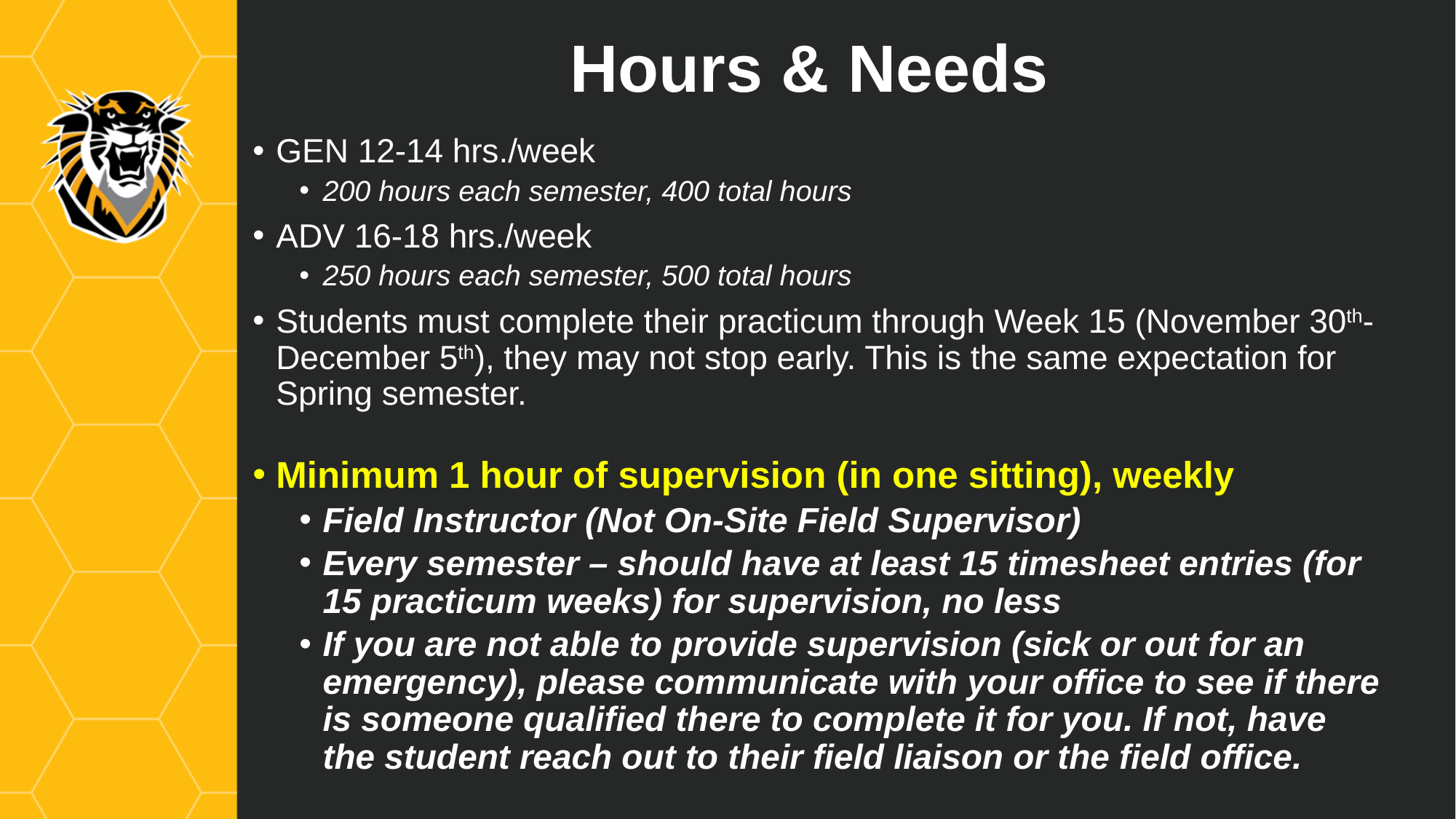

# Hours & Needs
GEN 12-14 hrs./week
200 hours each semester, 400 total hours
ADV 16-18 hrs./week
250 hours each semester, 500 total hours
Students must complete their practicum through Week 15 (November 30th-December 5th), they may not stop early. This is the same expectation for Spring semester.

Minimum 1 hour of supervision (in one sitting), weekly
Field Instructor (Not On-Site Field Supervisor)
Every semester – should have at least 15 timesheet entries (for 15 practicum weeks) for supervision, no less
If you are not able to provide supervision (sick or out for an emergency), please communicate with your office to see if there is someone qualified there to complete it for you. If not, have the student reach out to their field liaison or the field office.